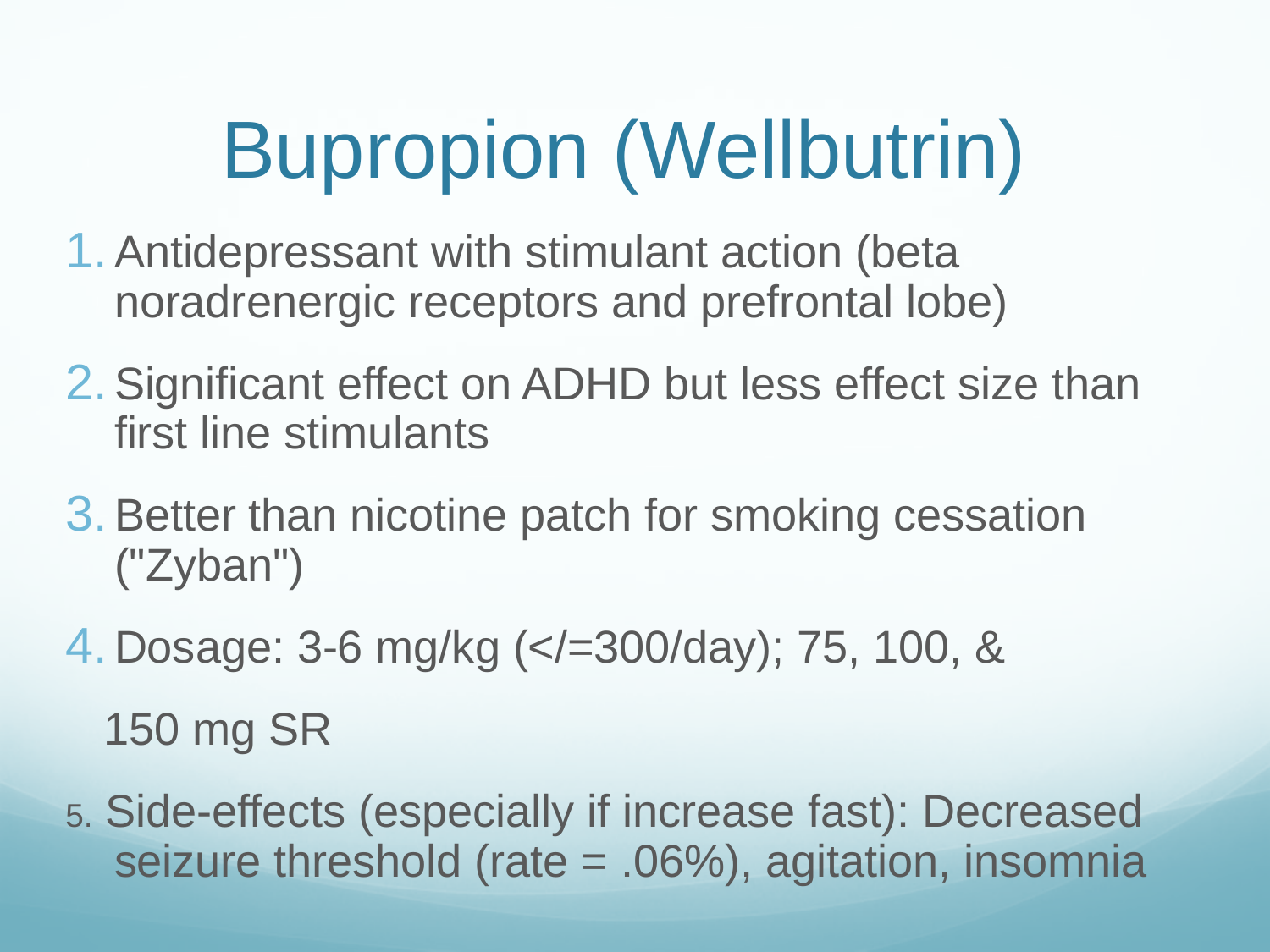

# Bupropion (Wellbutrin)
Antidepressant with stimulant action (beta noradrenergic receptors and prefrontal lobe)
Significant effect on ADHD but less effect size than first line stimulants
Better than nicotine patch for smoking cessation ("Zyban")
Dosage: 3-6 mg/kg (</=300/day); 75, 100, &
   150 mg SR
5. Side-effects (especially if increase fast): Decreased seizure threshold (rate = .06%), agitation, insomnia